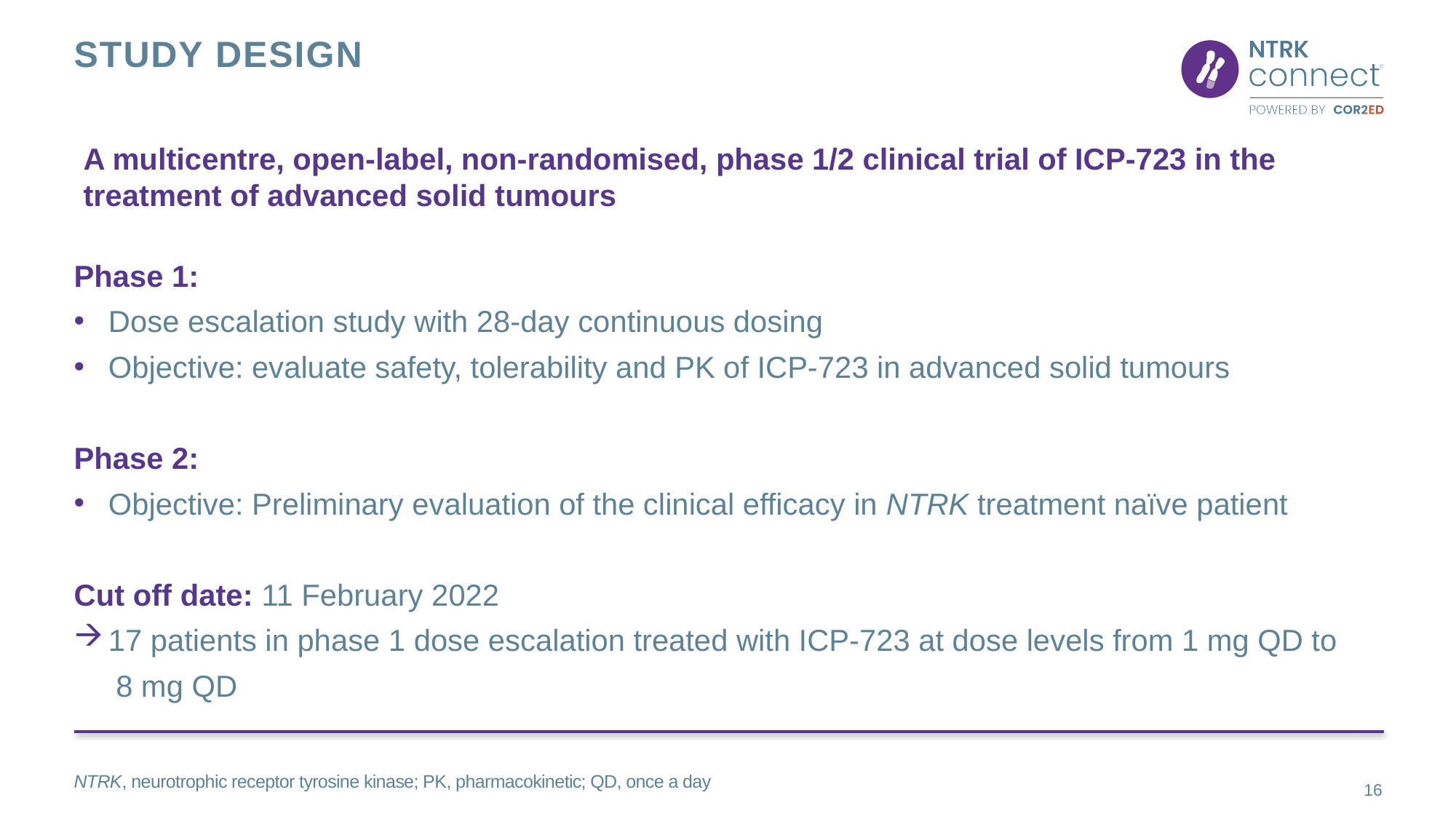

# Study design
A multicentre, open-label, non-randomised, phase 1/2 clinical trial of ICP-723 in the treatment of advanced solid tumours
Phase 1:
Dose escalation study with 28-day continuous dosing
Objective: evaluate safety, tolerability and PK of ICP-723 in advanced solid tumours
Phase 2:
Objective: Preliminary evaluation of the clinical efficacy in NTRK treatment naïve patient
Cut off date: 11 February 2022
17 patients in phase 1 dose escalation treated with ICP-723 at dose levels from 1 mg QD to
     8 mg QD
NTRK, neurotrophic receptor tyrosine kinase; PK, pharmacokinetic; QD, once a day
16